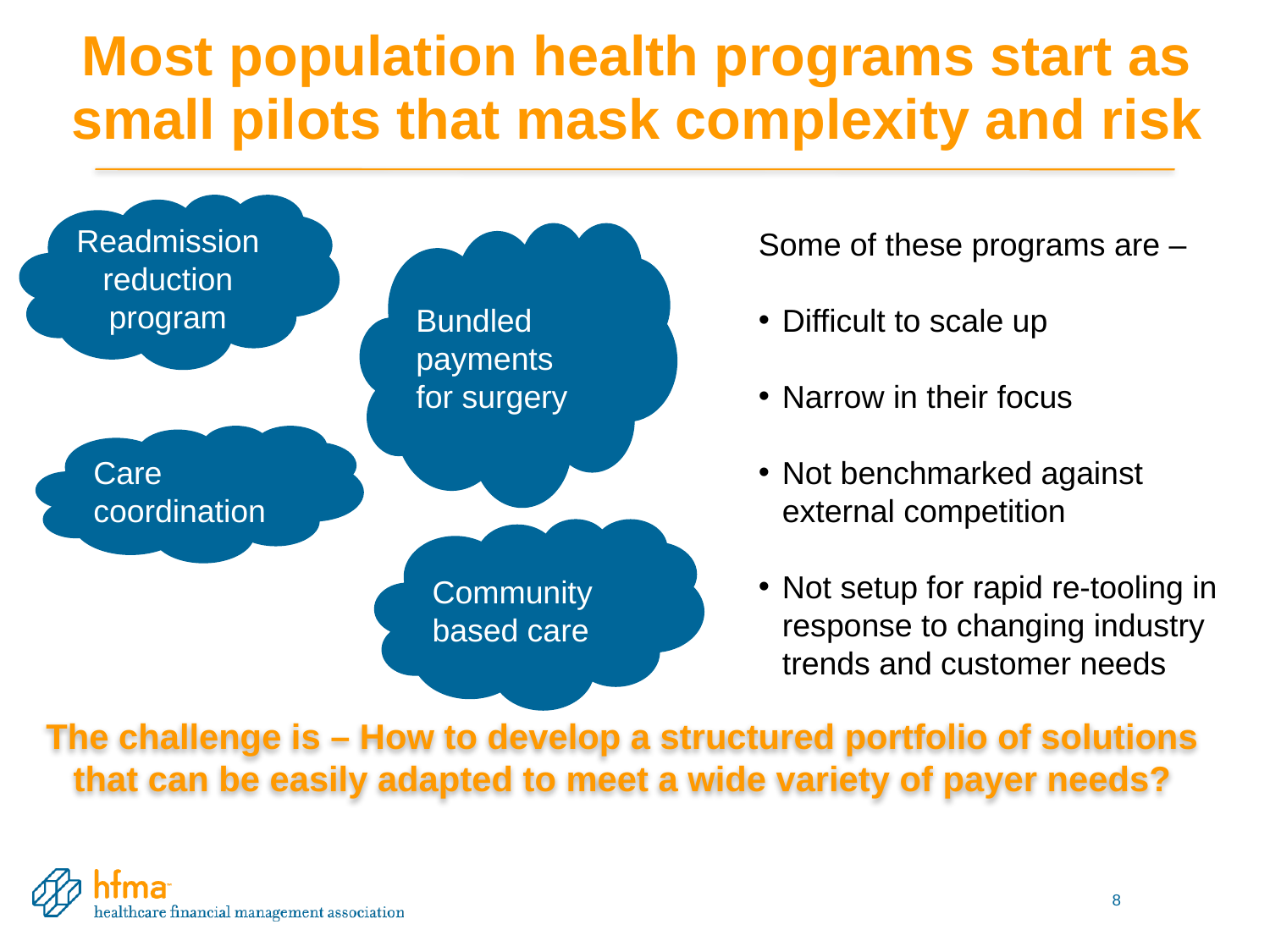

# Most population health programs start as small pilots that mask complexity and risk

Some of these programs are –

Difficult to scale up

Narrow in their focus

Not benchmarked against external competition

Not setup for rapid re-tooling in response to changing industry trends and customer needs
Readmission reduction program
Bundled payments for surgery

Care coordination
Community based care
The challenge is – How to develop a structured portfolio of solutions that can be easily adapted to meet a wide variety of payer needs?
8